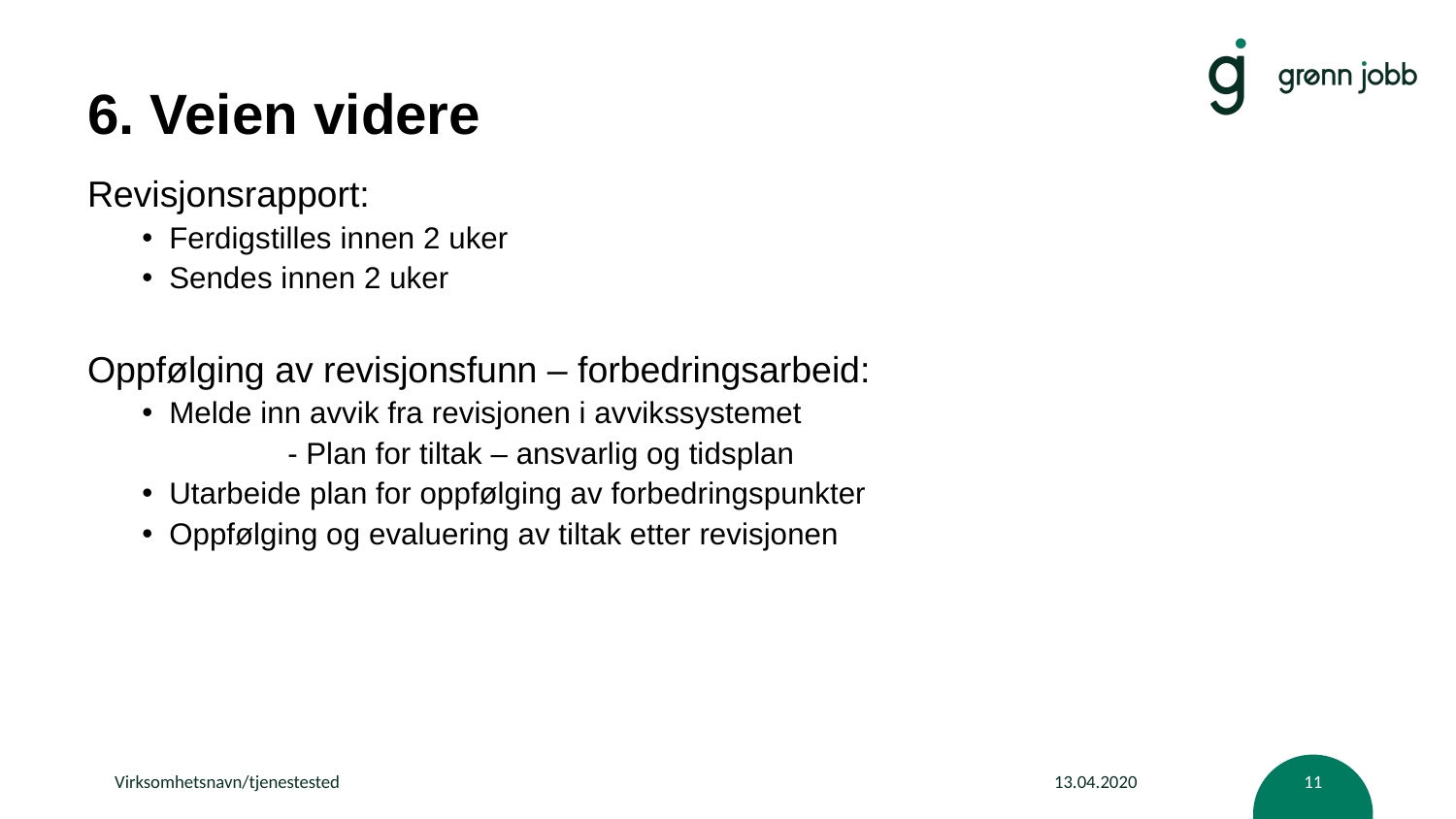

# 6. Veien videre
Revisjonsrapport:
Ferdigstilles innen 2 uker
Sendes innen 2 uker

Oppfølging av revisjonsfunn – forbedringsarbeid:
Melde inn avvik fra revisjonen i avvikssystemet
	- Plan for tiltak – ansvarlig og tidsplan
Utarbeide plan for oppfølging av forbedringspunkter
Oppfølging og evaluering av tiltak etter revisjonen

Virksomhetsnavn/tjenestested
13.04.2020
11